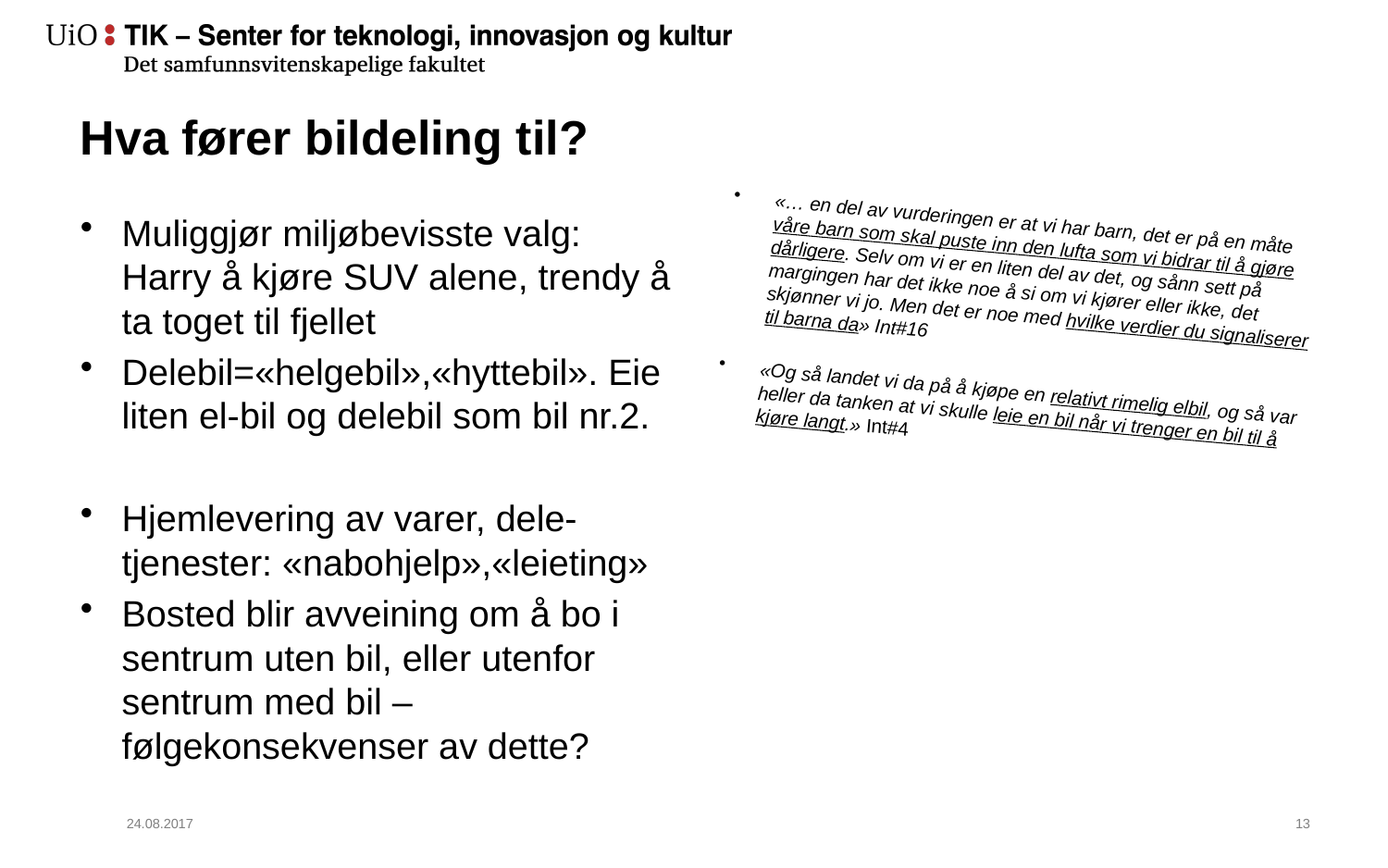

# Hva fører bildeling til?

«… en del av vurderingen er at vi har barn, det er på en måte våre barn som skal puste inn den lufta som vi bidrar til å gjøre dårligere. Selv om vi er en liten del av det, og sånn sett på margingen har det ikke noe å si om vi kjører eller ikke, det skjønner vi jo. Men det er noe med hvilke verdier du signaliserer til barna da» Int#16

«Og så landet vi da på å kjøpe en relativt rimelig elbil, og så var heller da tanken at vi skulle leie en bil når vi trenger en bil til å kjøre langt.» Int#4

Muliggjør miljøbevisste valg: Harry å kjøre SUV alene, trendy å ta toget til fjellet
Delebil=«helgebil»,«hyttebil». Eie liten el-bil og delebil som bil nr.2.

Hjemlevering av varer, dele-tjenester: «nabohjelp»,«leieting»
Bosted blir avveining om å bo i sentrum uten bil, eller utenfor sentrum med bil – følgekonsekvenser av dette?

24.08.2017
13